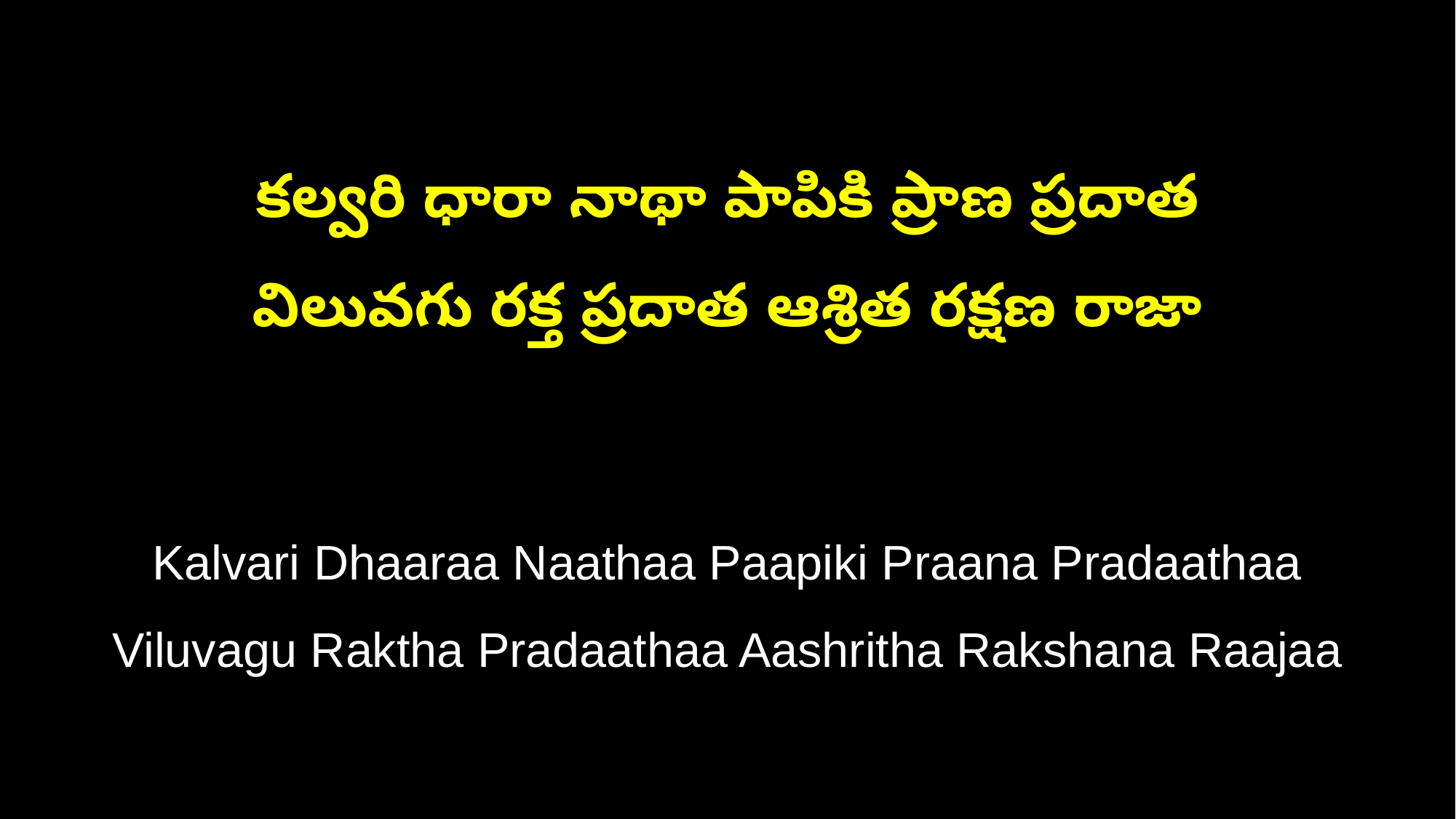

కల్వరి ధారా నాథా పాపికి ప్రాణ ప్రదాత
విలువగు రక్త ప్రదాత ఆశ్రిత రక్షణ రాజా
Kalvari Dhaaraa Naathaa Paapiki Praana Pradaathaa
Viluvagu Raktha Pradaathaa Aashritha Rakshana Raajaa